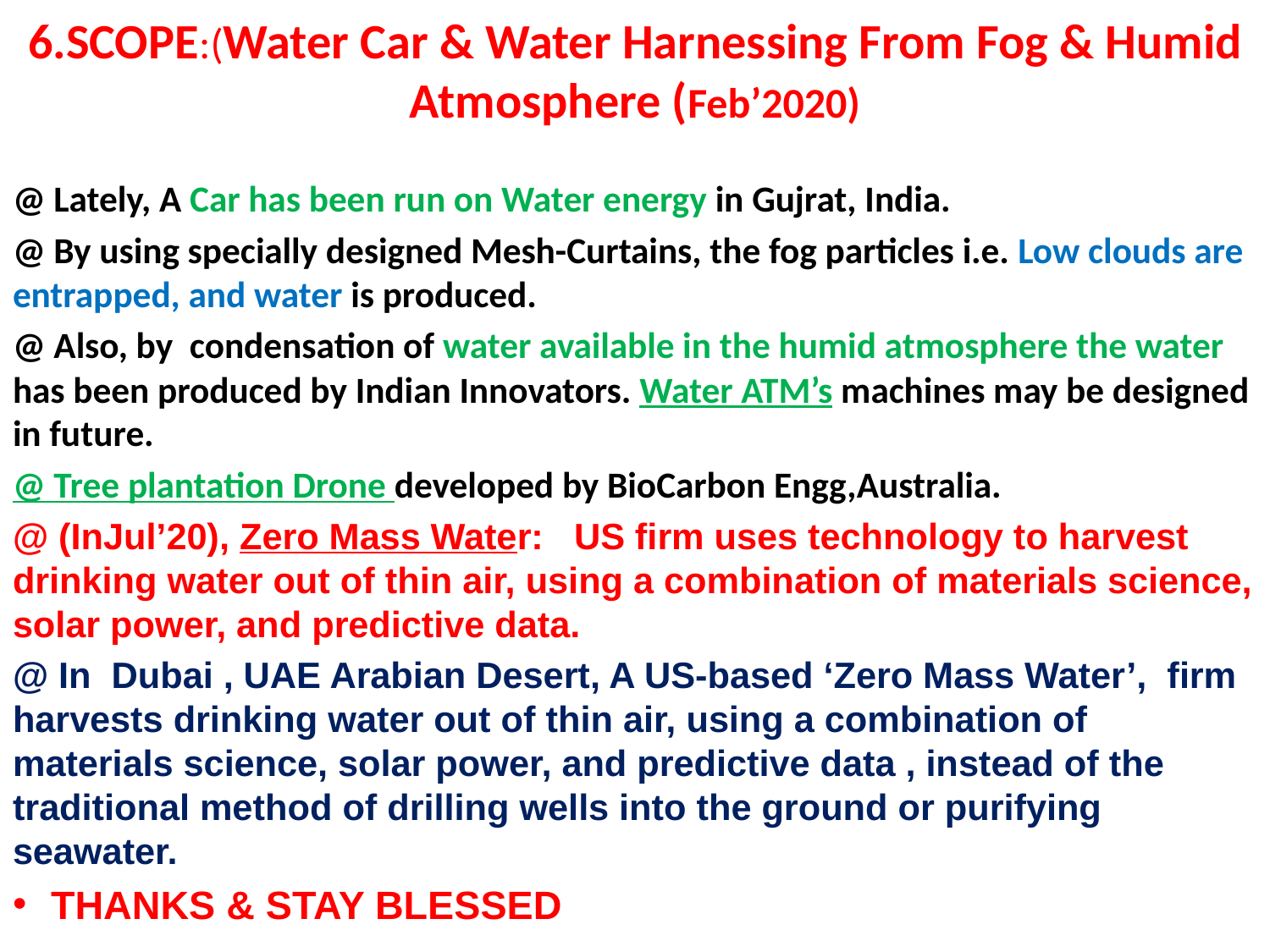

# 6.SCOPE:(Water Car & Water Harnessing From Fog & Humid Atmosphere (Feb’2020)
@ Lately, A Car has been run on Water energy in Gujrat, India.
@ By using specially designed Mesh-Curtains, the fog particles i.e. Low clouds are entrapped, and water is produced.
@ Also, by  condensation of water available in the humid atmosphere the water has been produced by Indian Innovators. Water ATM’s machines may be designed in future.
@ Tree plantation Drone developed by BioCarbon Engg,Australia.
@ (InJul’20), Zero Mass Water:   US firm uses technology to harvest drinking water out of thin air, using a combination of materials science, solar power, and predictive data.
@ In  Dubai , UAE Arabian Desert, A US-based ‘Zero Mass Water’,  firm harvests drinking water out of thin air, using a combination of materials science, solar power, and predictive data , instead of the traditional method of drilling wells into the ground or purifying seawater.
THANKS & STAY BLESSED